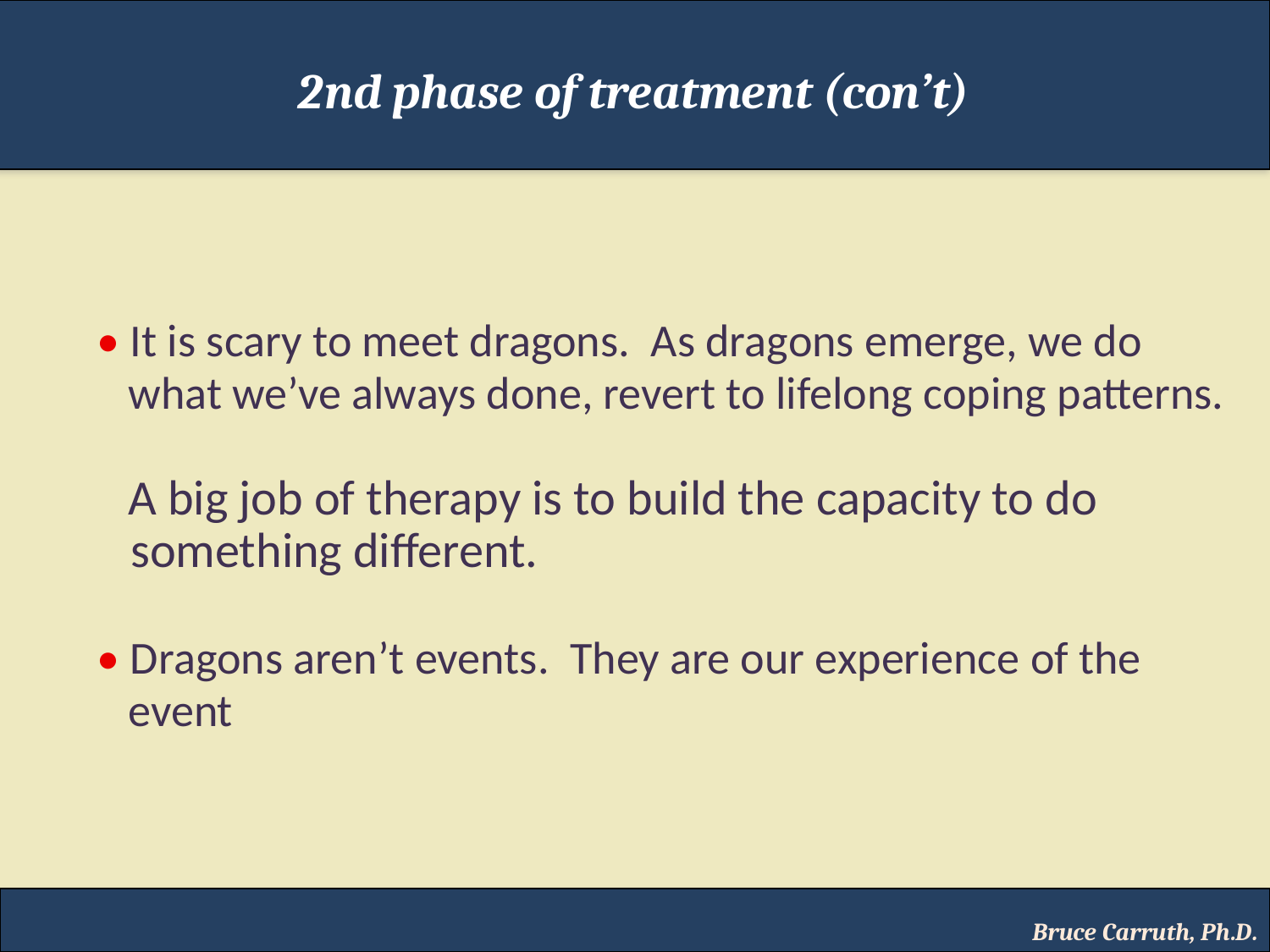

2nd phase of treatment (con’t)
• It is scary to meet dragons.  As dragons emerge, we do
   what we’ve always done, revert to lifelong coping patterns.

   A big job of therapy is to build the capacity to do
   something different.

• Dragons aren’t events.  They are our experience of the
   event
Bruce Carruth, Ph.D.